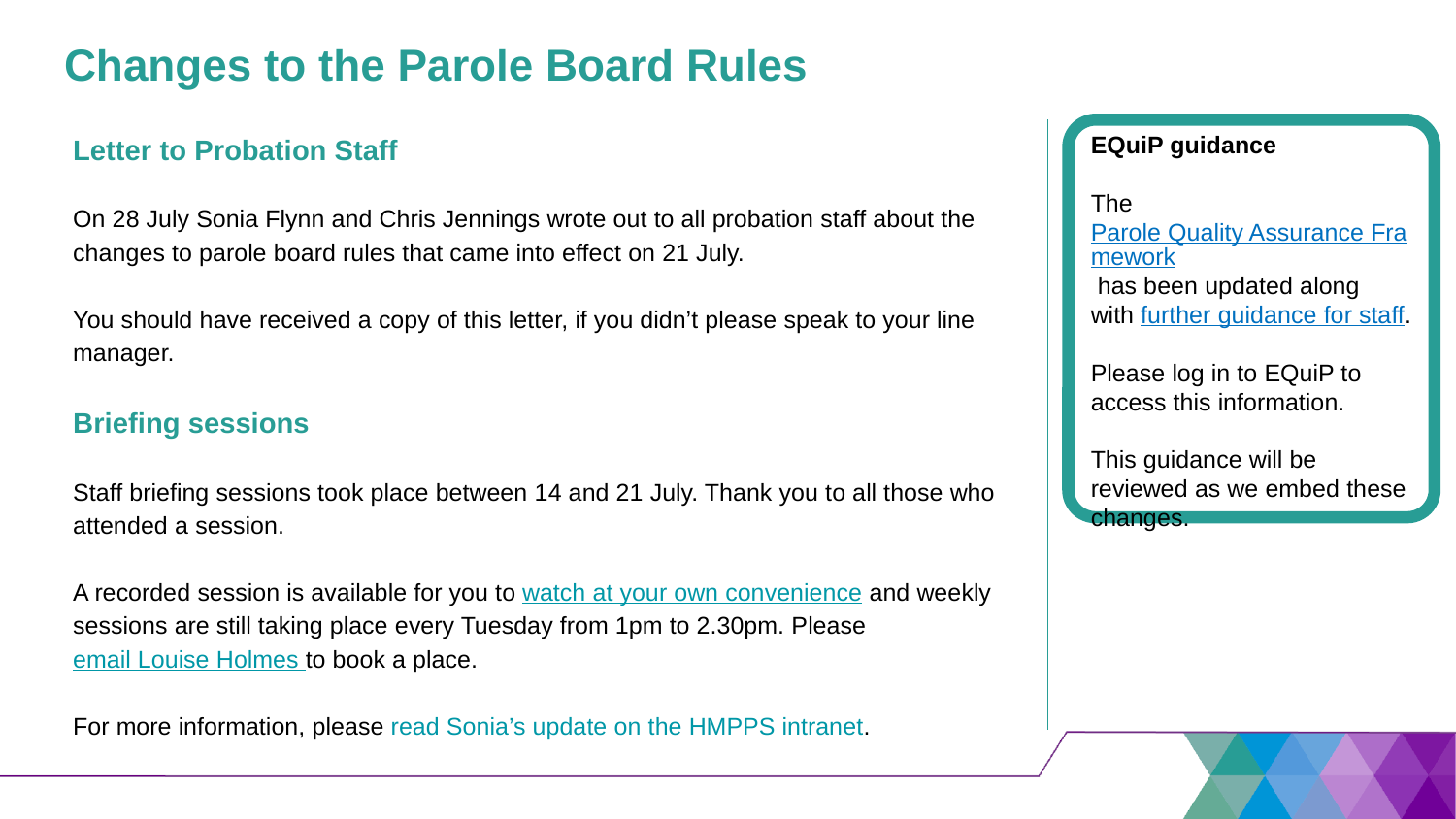

# Changes to the Parole Board Rules
Letter to Probation Staff

On 28 July Sonia Flynn and Chris Jennings wrote out to all probation staff about the changes to parole board rules that came into effect on 21 July.

You should have received a copy of this letter, if you didn’t please speak to your line manager.

Briefing sessions

Staff briefing sessions took place between 14 and 21 July. Thank you to all those who attended a session.

A recorded session is available for you to watch at your own convenience and weekly sessions are still taking place every Tuesday from 1pm to 2.30pm. Please email Louise Holmes to book a place.

For more information, please read Sonia’s update on the HMPPS intranet.

EQuiP guidance

The Parole Quality Assurance Framework has been updated along with further guidance for staff.

Please log in to EQuiP to access this information.

This guidance will be reviewed as we embed these changes.